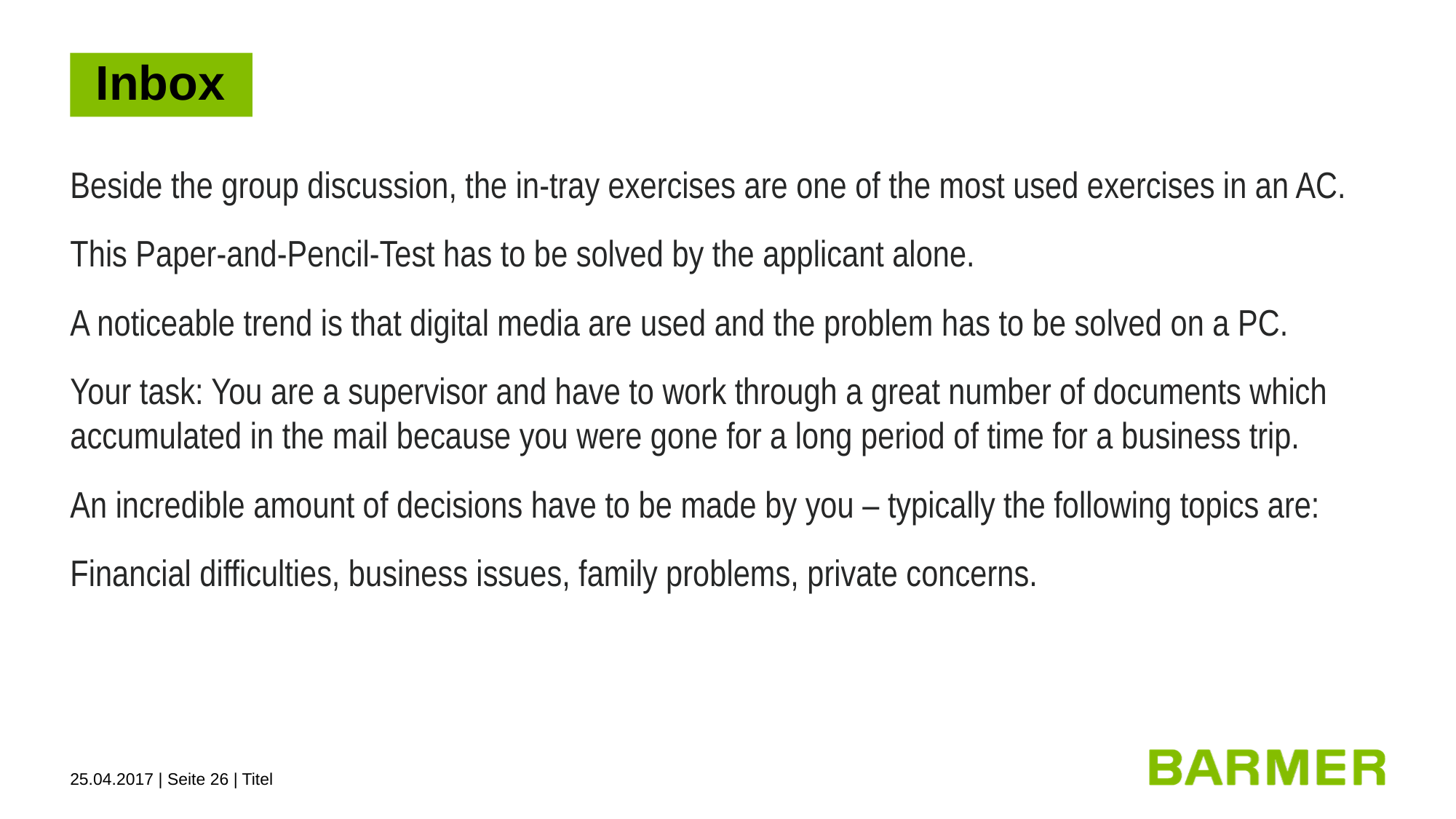

# Inbox
Beside the group discussion, the in-tray exercises are one of the most used exercises in an AC.
This Paper-and-Pencil-Test has to be solved by the applicant alone.
A noticeable trend is that digital media are used and the problem has to be solved on a PC.
Your task: You are a supervisor and have to work through a great number of documents which accumulated in the mail because you were gone for a long period of time for a business trip.
An incredible amount of decisions have to be made by you – typically the following topics are:
Financial difficulties, business issues, family problems, private concerns.